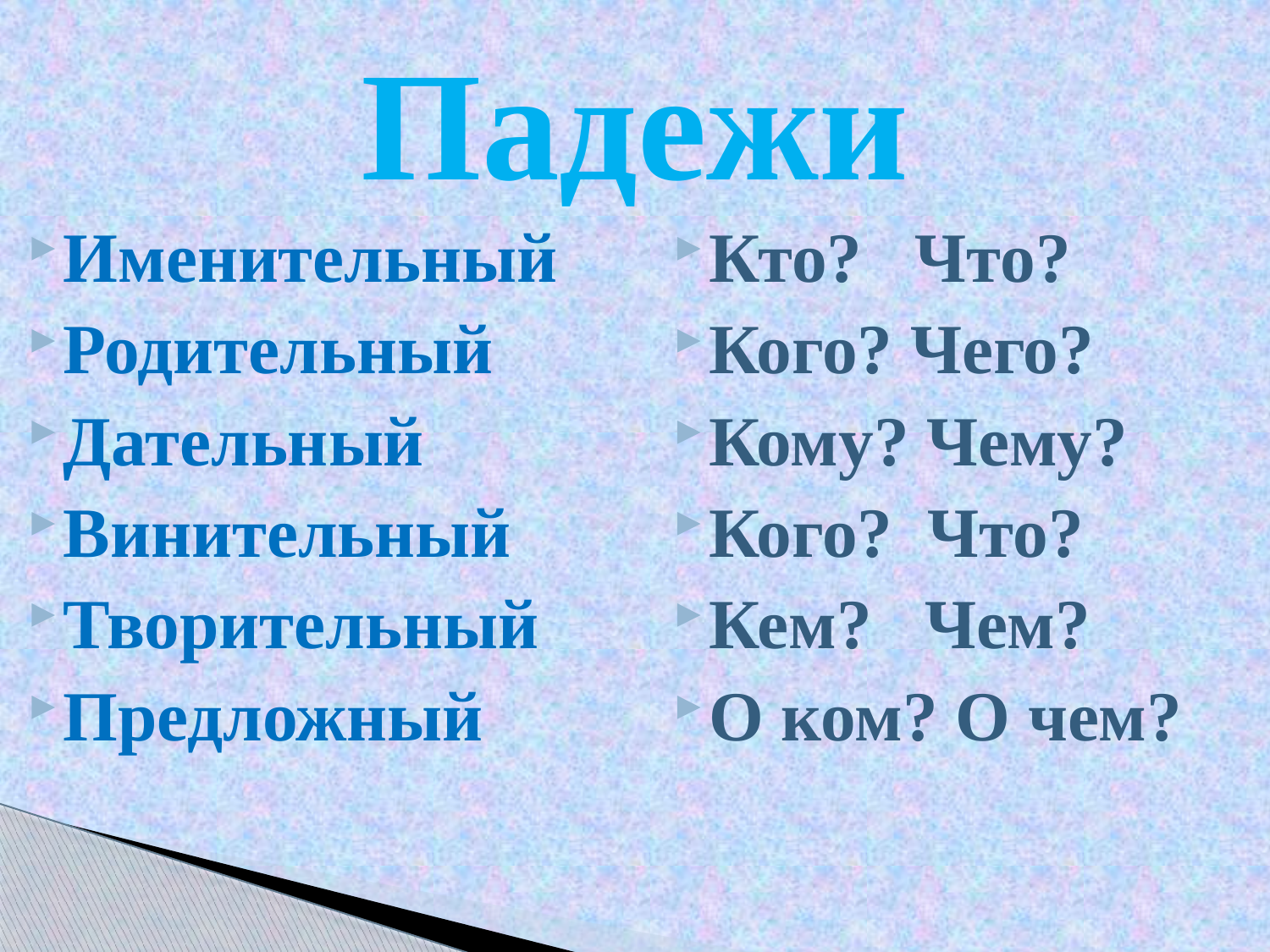

# Падежи
Именительный
Родительный
Дательный
Винительный
Творительный
Предложный

Кто?   Что?
Кого? Чего?
Кому? Чему?
Кого?  Что?
Кем?   Чем?
О ком? О чем?